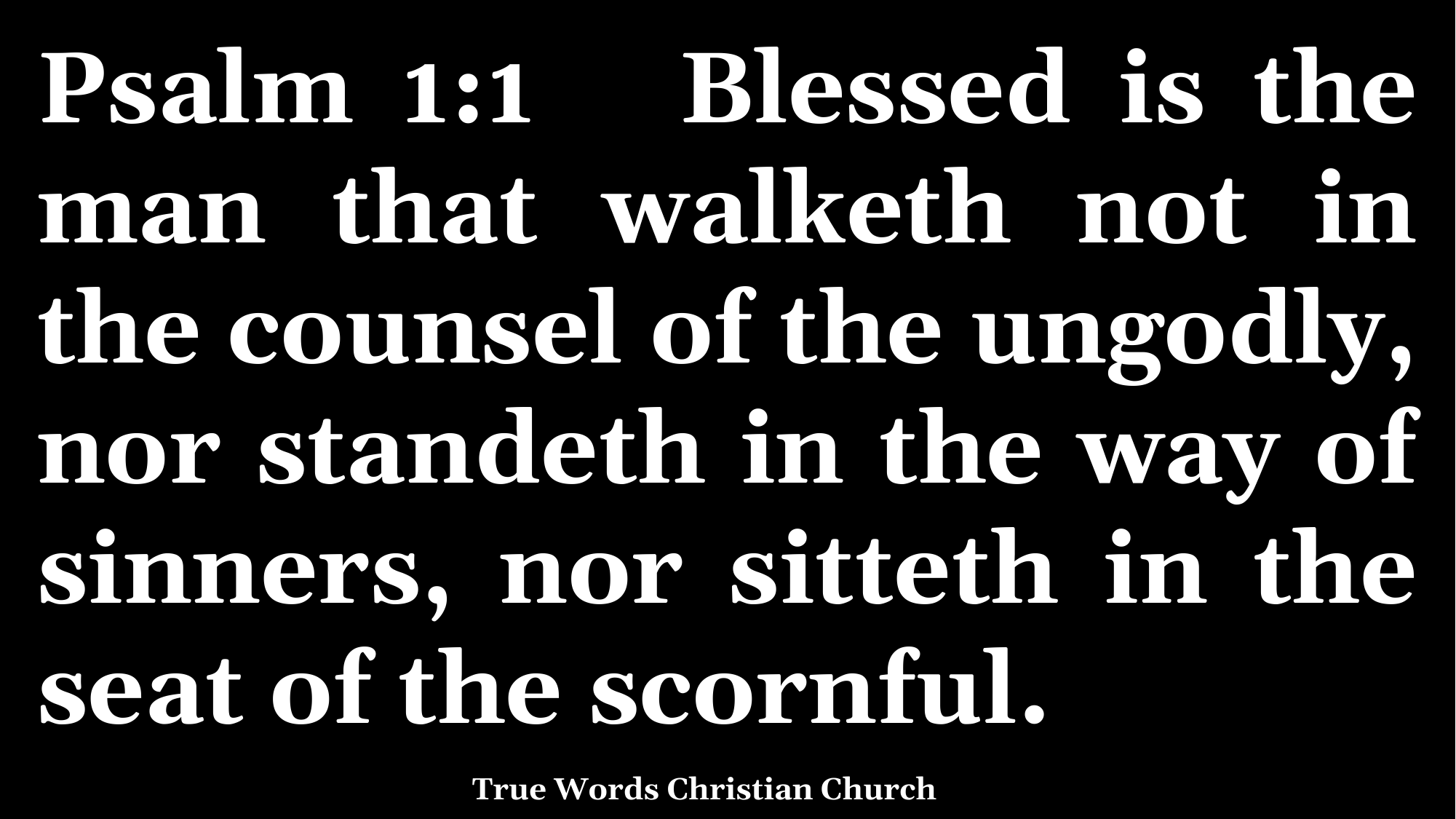

Psalm 1:1   Blessed is the man that walketh not in the counsel of the ungodly, nor standeth in the way of sinners, nor sitteth in the seat of the scornful.
True Words Christian Church